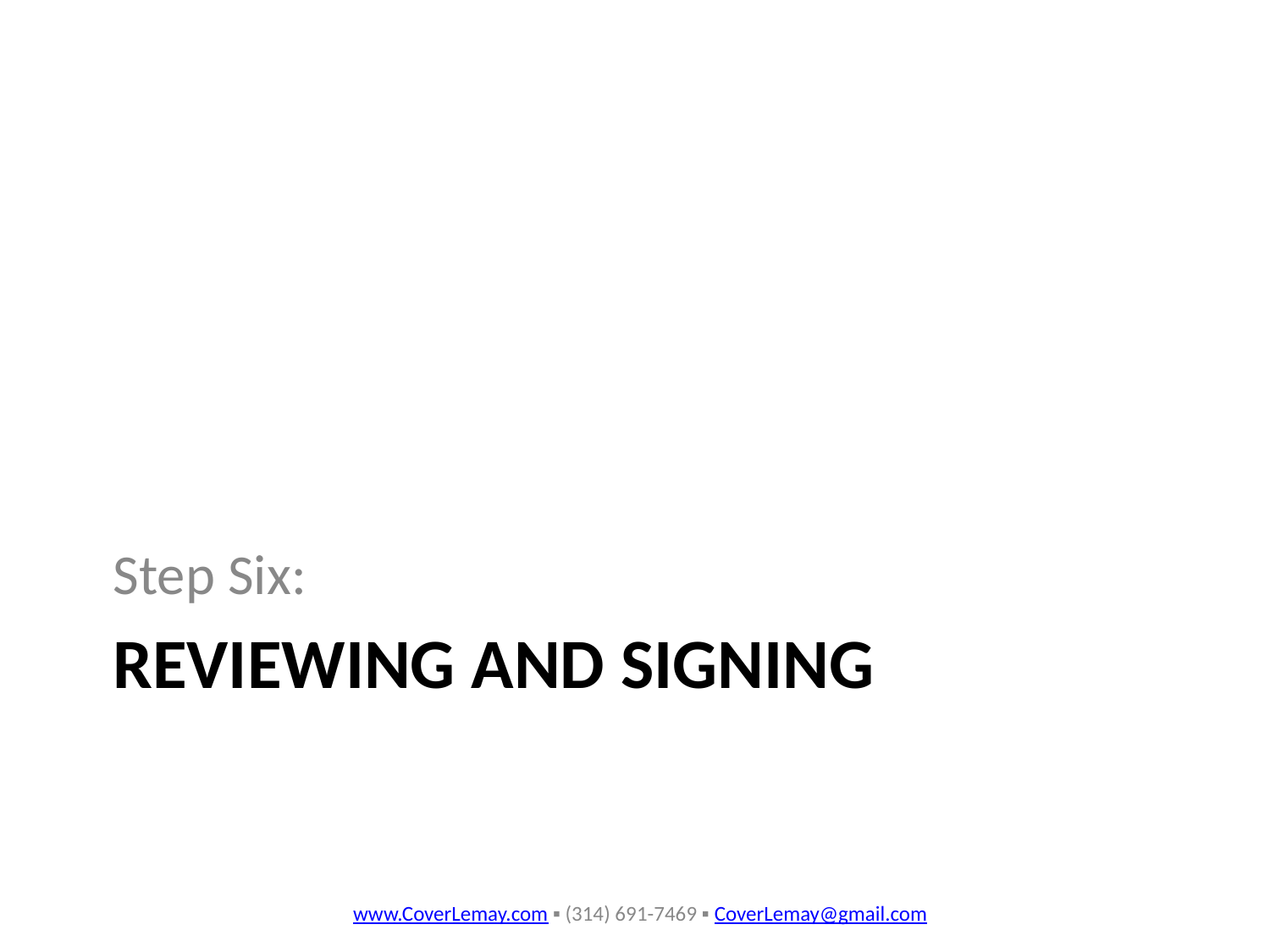

Step Six:
# Reviewing and Signing
www.CoverLemay.com ▪ (314) 691-7469 ▪ CoverLemay@gmail.com